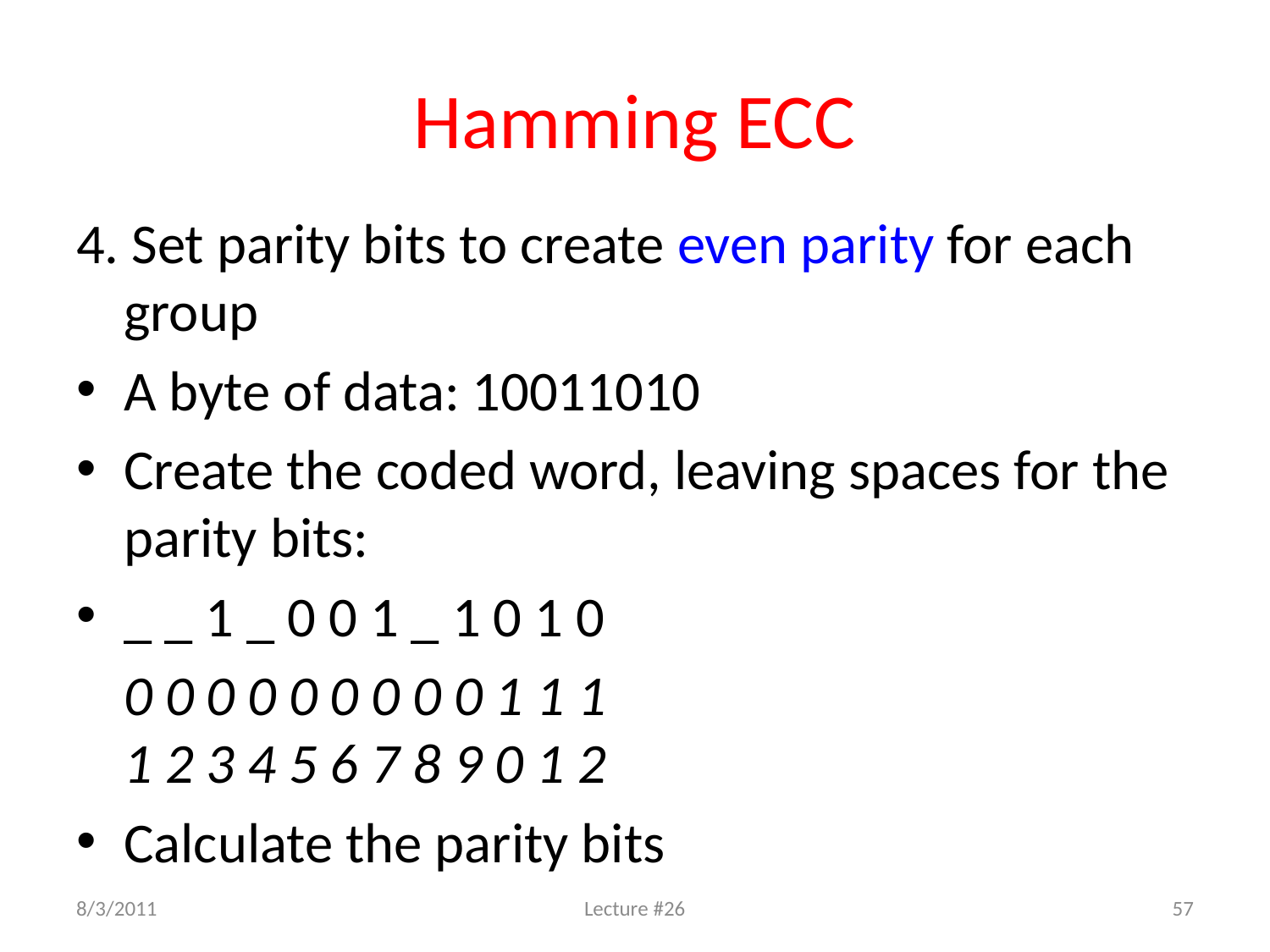

# Hamming ECC
4. Set parity bits to create even parity for each group
A byte of data: 10011010
Create the coded word, leaving spaces for the parity bits:
_ _ 1 _ 0 0 1 _ 1 0 1 0
	0 0 0 0 0 0 0 0 0 1 1 1
1 2 3 4 5 6 7 8 9 0 1 2
Calculate the parity bits

8/3/2011
Lecture #26
57